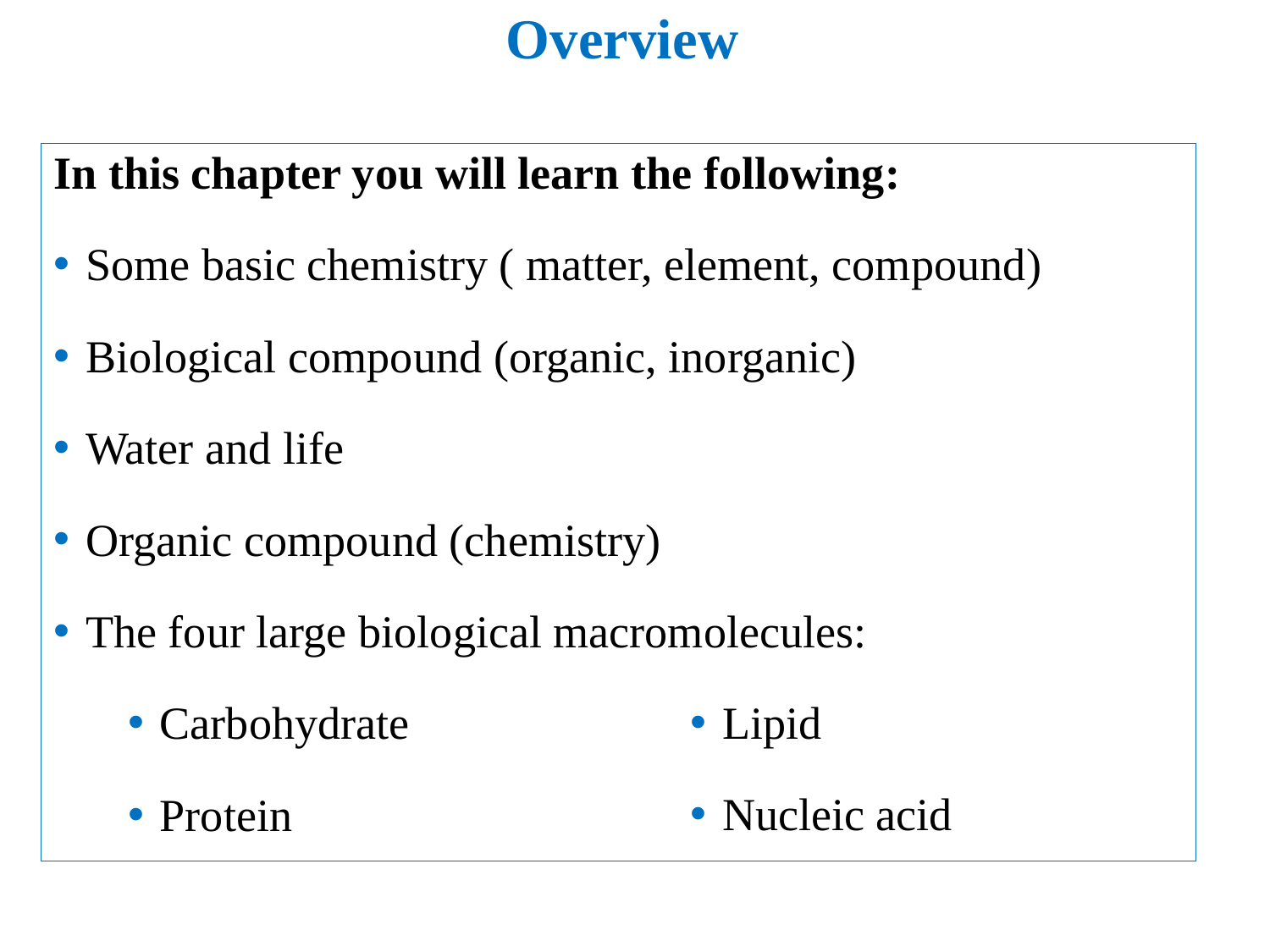

# Overview
In this chapter you will learn the following:
Some basic chemistry ( matter, element, compound)
Biological compound (organic, inorganic)
Water and life
Organic compound (chemistry)
The four large biological macromolecules:
Carbohydrate
Protein

Lipid
Nucleic acid